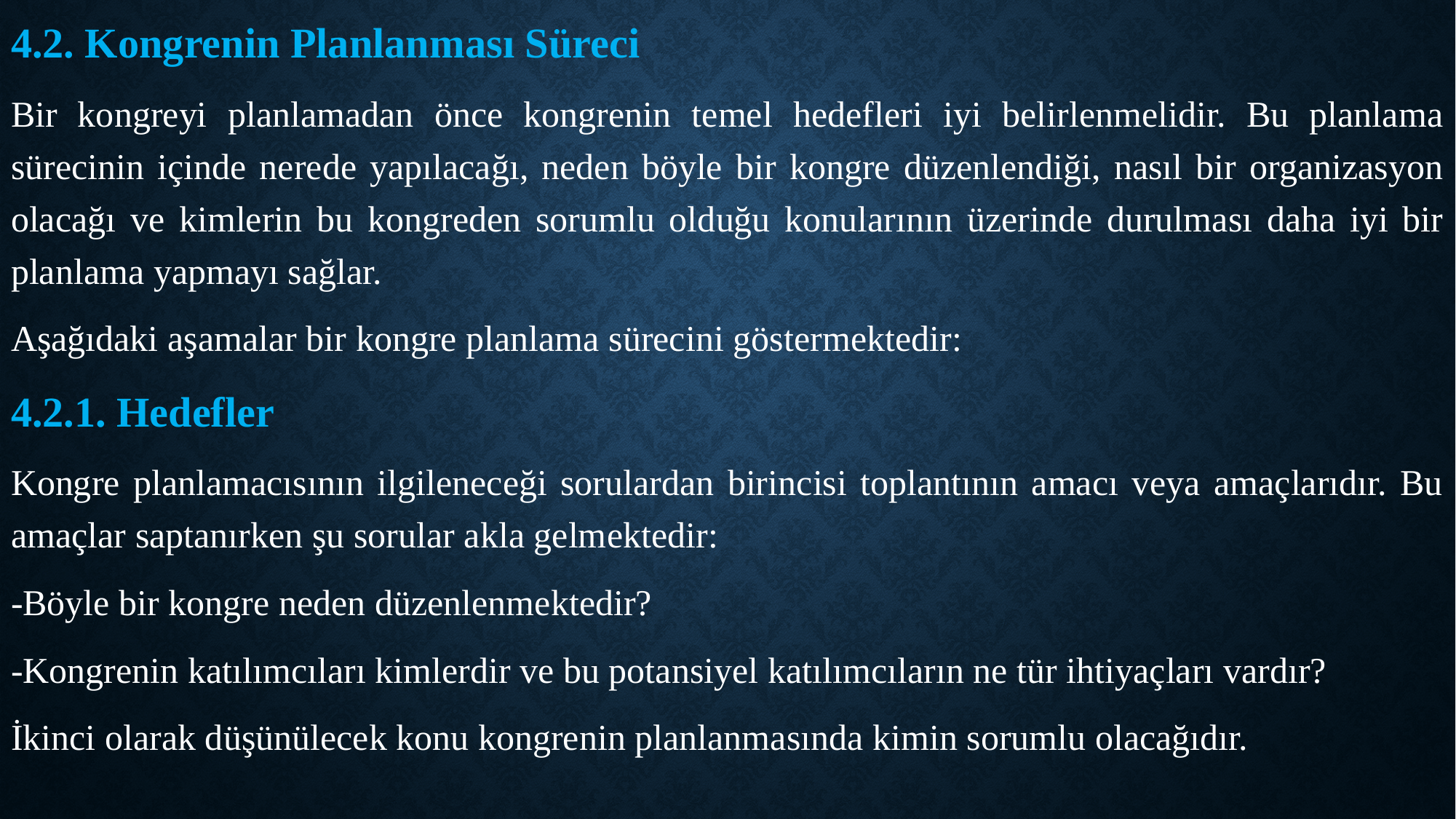

4.2. Kongrenin Planlanması Süreci
Bir kongreyi planlamadan önce kongrenin temel hedefleri iyi belirlenmelidir. Bu planlama sürecinin içinde nerede yapılacağı, neden böyle bir kongre düzenlendiği, nasıl bir organizasyon olacağı ve kimlerin bu kongreden sorumlu olduğu konularının üzerinde durulması daha iyi bir planlama yapmayı sağlar.
Aşağıdaki aşamalar bir kongre planlama sürecini göstermektedir:
4.2.1. Hedefler
Kongre planlamacısının ilgileneceği sorulardan birincisi toplantının amacı veya amaçlarıdır. Bu amaçlar saptanırken şu sorular akla gelmektedir:
-Böyle bir kongre neden düzenlenmektedir?
-Kongrenin katılımcıları kimlerdir ve bu potansiyel katılımcıların ne tür ihtiyaçları vardır?
İkinci olarak düşünülecek konu kongrenin planlanmasında kimin sorumlu olacağıdır.